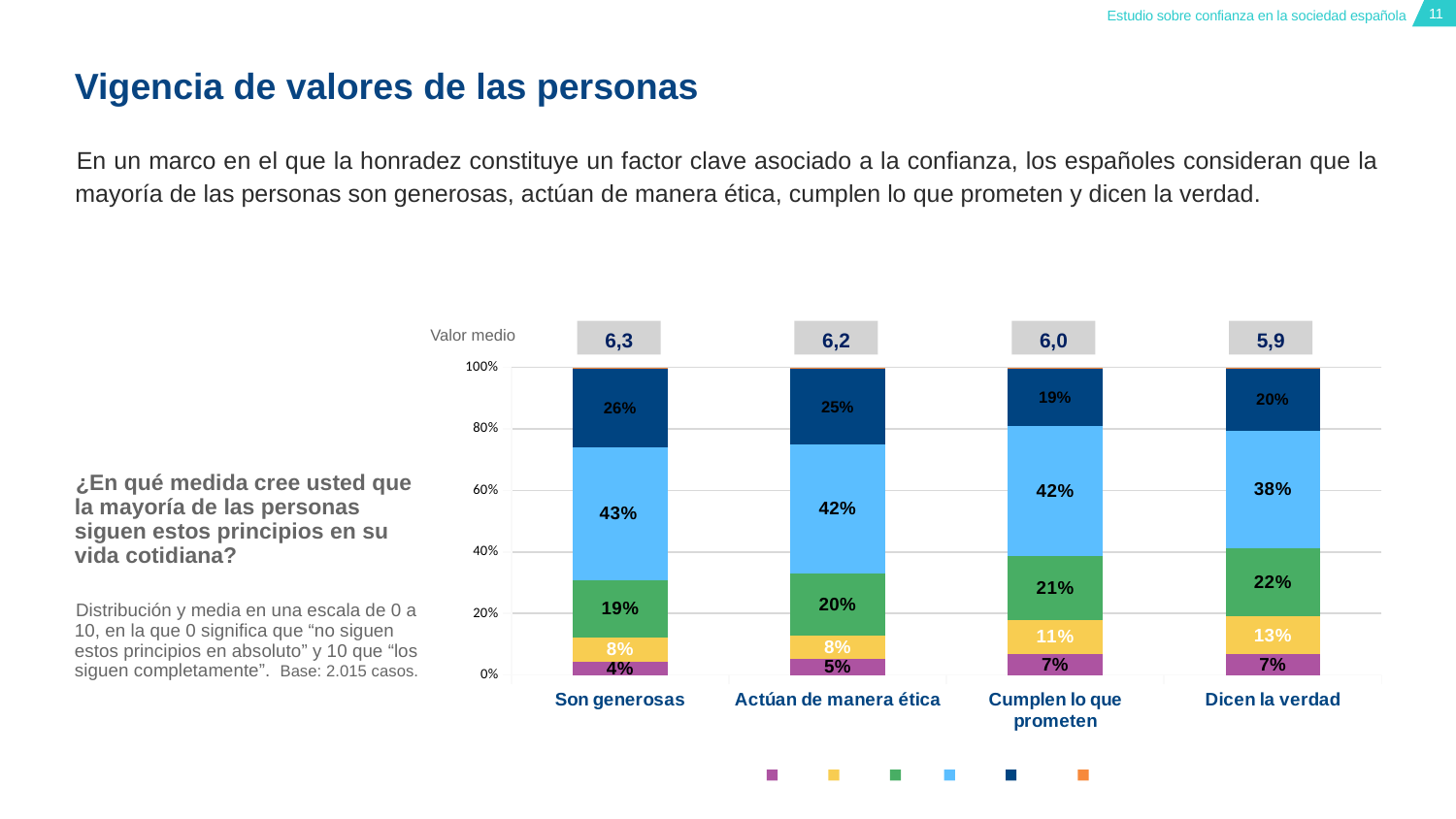

11
# Vigencia de valores de las personas
En un marco en el que la honradez constituye un factor clave asociado a la confianza, los españoles consideran que la mayoría de las personas son generosas, actúan de manera ética, cumplen lo que prometen y dicen la verdad.

### Chart

| Category | 0 - 2 | 3 - 4 | 5     | 6 - 7 | 8 - 10 | Ns/Nc |
|---|---|---|---|---|---|---|
| Son generosas | 0.044169 | 0.07890799999999999 | 0.185112 | 0.430769 | 0.25756799999999996 | 0.0034739999999999997 |
| Actúan de manera ética | 0.052605000000000006 | 0.075931 | 0.201489 | 0.420844 | 0.24516100000000002 | 0.0039700000000000004 |
| Cumplen lo que prometen | 0.069975 | 0.11017400000000001 | 0.206452 | 0.42134 | 0.190074 | 0.0019850000000000002 |
| Dicen la verdad | 0.066998 | 0.125062 | 0.21935500000000002 | 0.383127 | 0.20347400000000002 | 0.0019850000000000002 |
Valor medio
6,3

6,2

6,0

5,9

¿En qué medida cree usted que la mayoría de las personas siguen estos principios en su vida cotidiana?
Distribución y media en una escala de 0 a 10, en la que 0 significa que “no siguen estos principios en absoluto” y 10 que “los siguen completamente”.  Base: 2.015 casos.